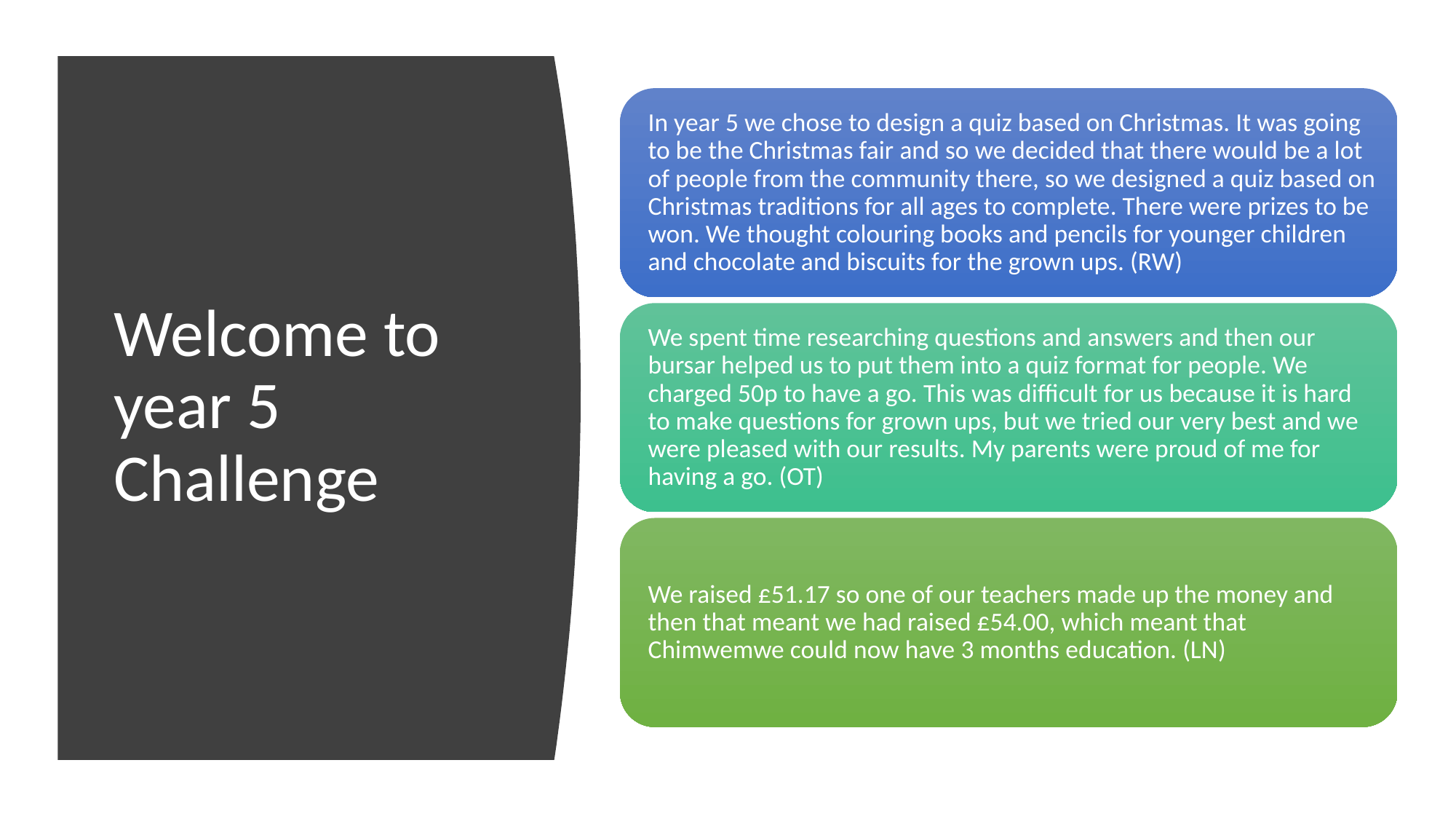

In year 5 we chose to design a quiz based on Christmas. It was going to be the Christmas fair and so we decided that there would be a lot of people from the community there, so we designed a quiz based on Christmas traditions for all ages to complete. There were prizes to be won. We thought colouring books and pencils for younger children and chocolate and biscuits for the grown ups. (RW)
We spent time researching questions and answers and then our bursar helped us to put them into a quiz format for people. We  charged 50p to have a go. This was difficult for us because it is hard to make questions for grown ups, but we tried our very best and we were pleased with our results. My parents were proud of me for having a go. (OT)
We raised £51.17 so one of our teachers made up the money and then that meant we had raised £54.00, which meant that Chimwemwe could now have 3 months education. (LN)

# Welcome to year 5 Challenge